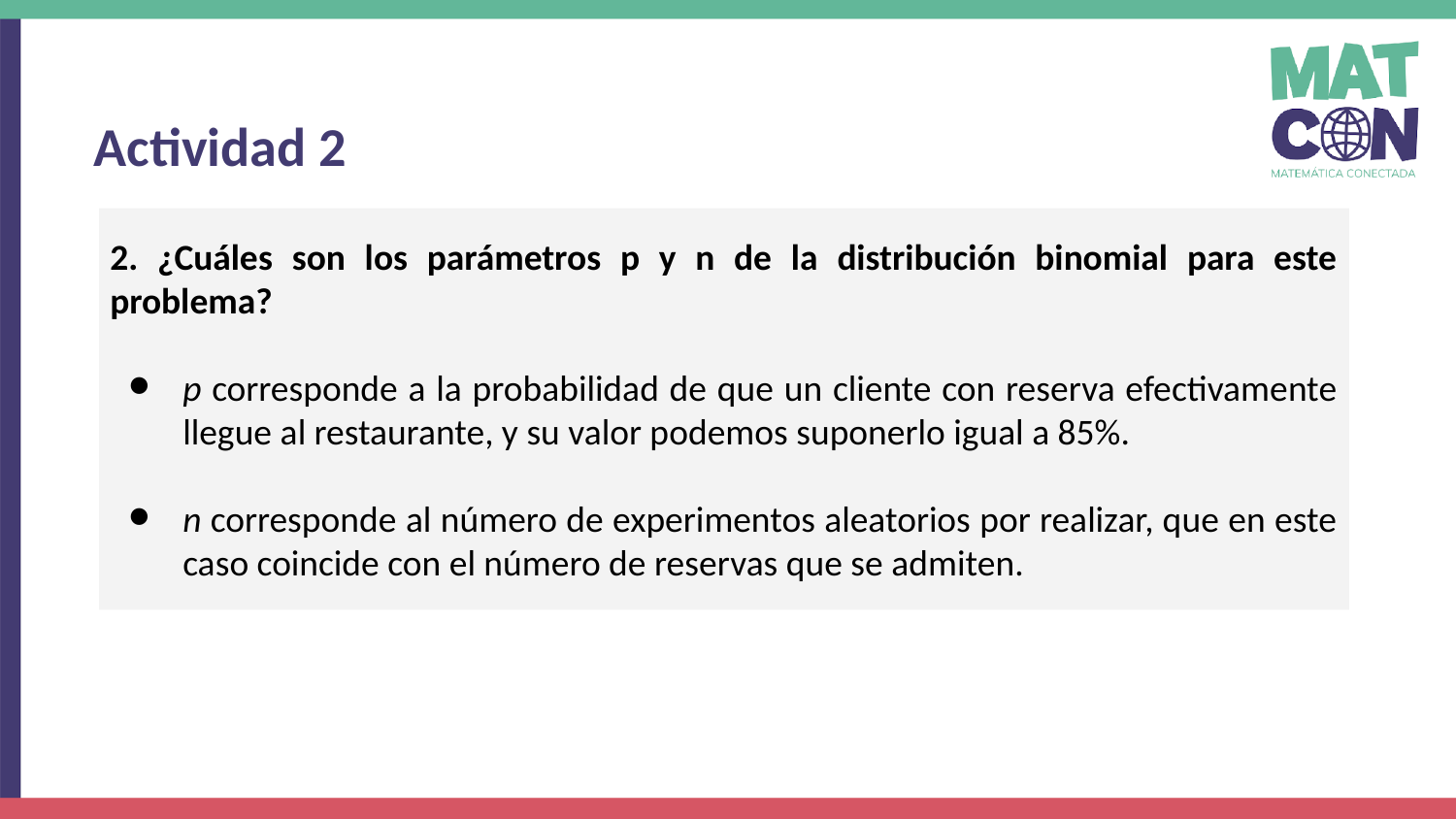

Actividad 2
2. ¿Cuáles son los parámetros p y n de la distribución binomial para este problema?

p corresponde a la probabilidad de que un cliente con reserva efectivamente llegue al restaurante, y su valor podemos suponerlo igual a 85%.

n corresponde al número de experimentos aleatorios por realizar, que en este caso coincide con el número de reservas que se admiten.